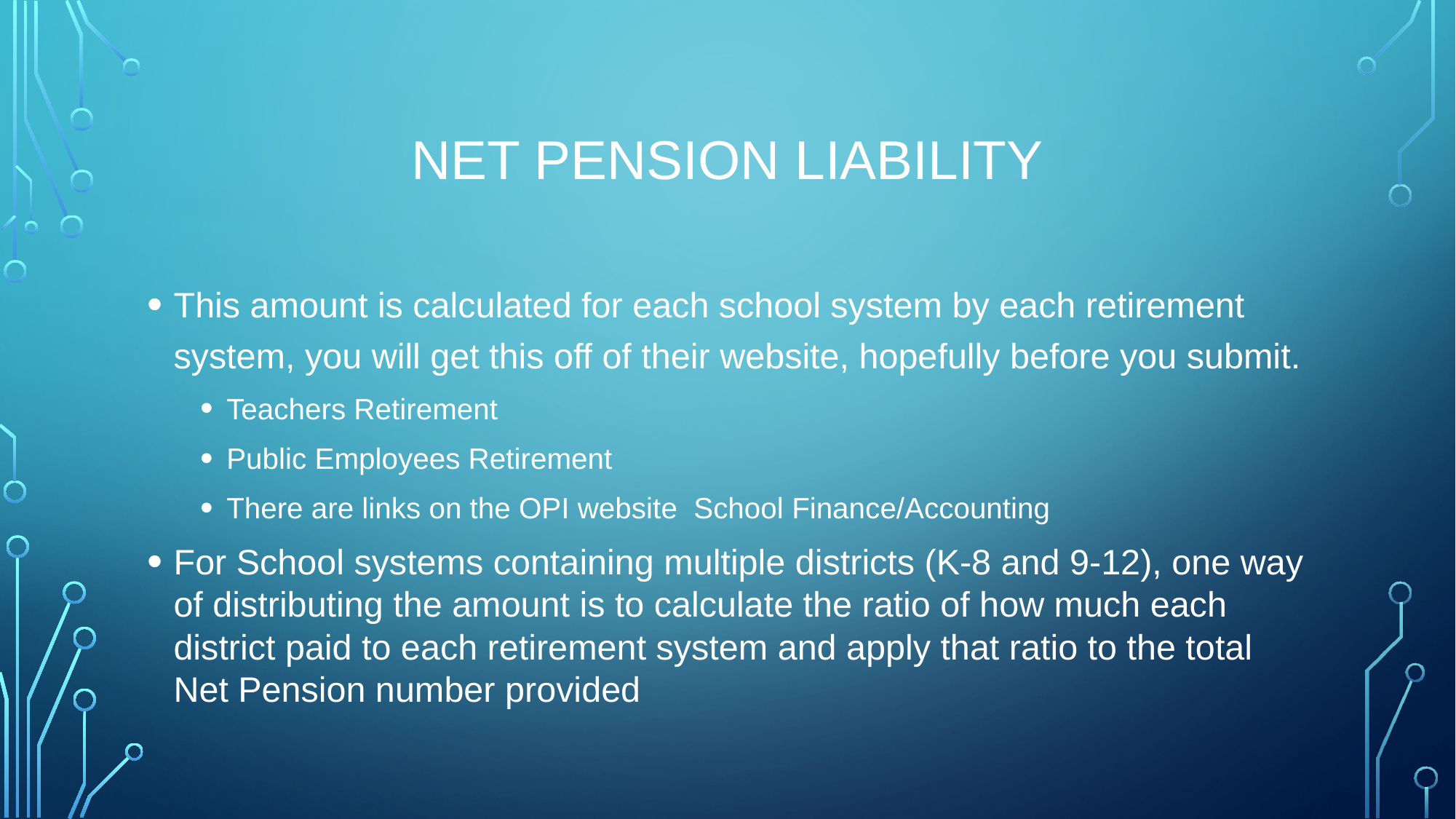

# Net Pension Liability
This amount is calculated for each school system by each retirement system, you will get this off of their website, hopefully before you submit.
Teachers Retirement
Public Employees Retirement
There are links on the OPI website  School Finance/Accounting
For School systems containing multiple districts (K-8 and 9-12), one way of distributing the amount is to calculate the ratio of how much each district paid to each retirement system and apply that ratio to the total Net Pension number provided